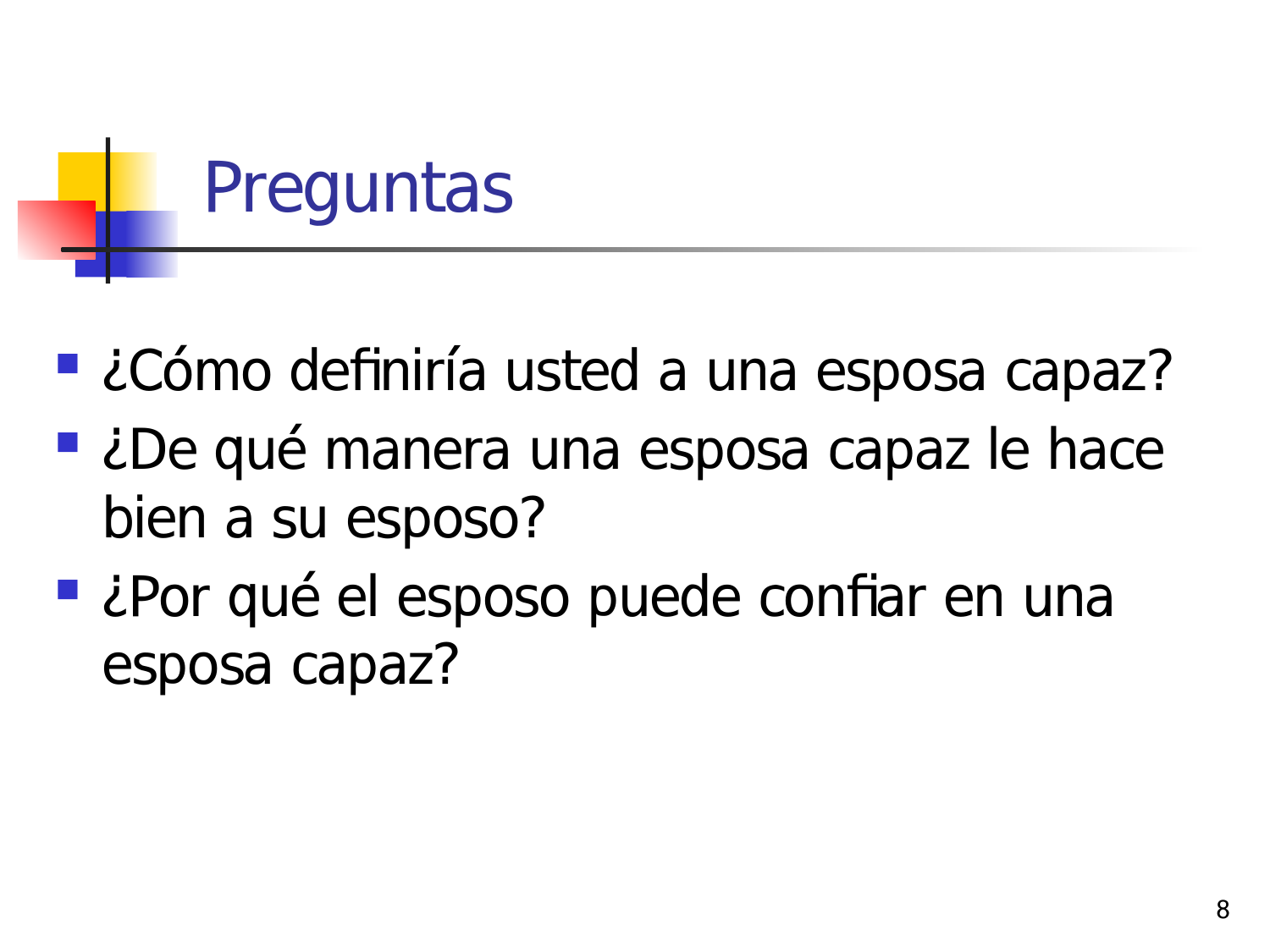

# Preguntas
¿Cómo definiría usted a una esposa capaz?
¿De qué manera una esposa capaz le hace bien a su esposo?
¿Por qué el esposo puede confiar en una esposa capaz?
8